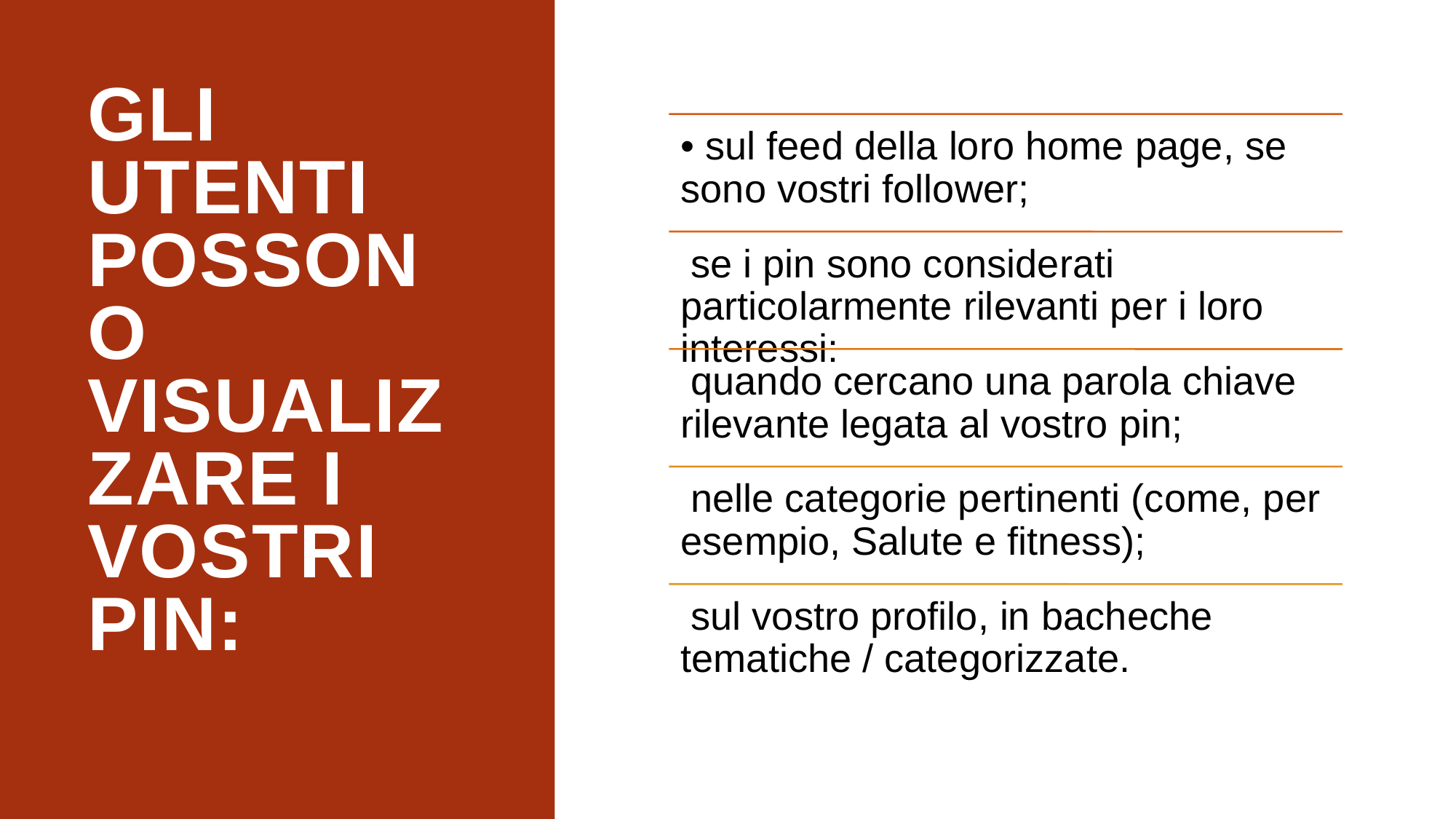

Gli utenti possono visualizzare i vostri pin:

• sul feed della loro home page, se sono vostri follower;
﻿﻿ se i pin sono considerati particolarmente rilevanti per i loro interessi:
﻿﻿ quando cercano una parola chiave rilevante legata al vostro pin;
﻿﻿ nelle categorie pertinenti (come, per esempio, Salute e fitness);
﻿﻿ sul vostro profilo, in bacheche tematiche / categorizzate.